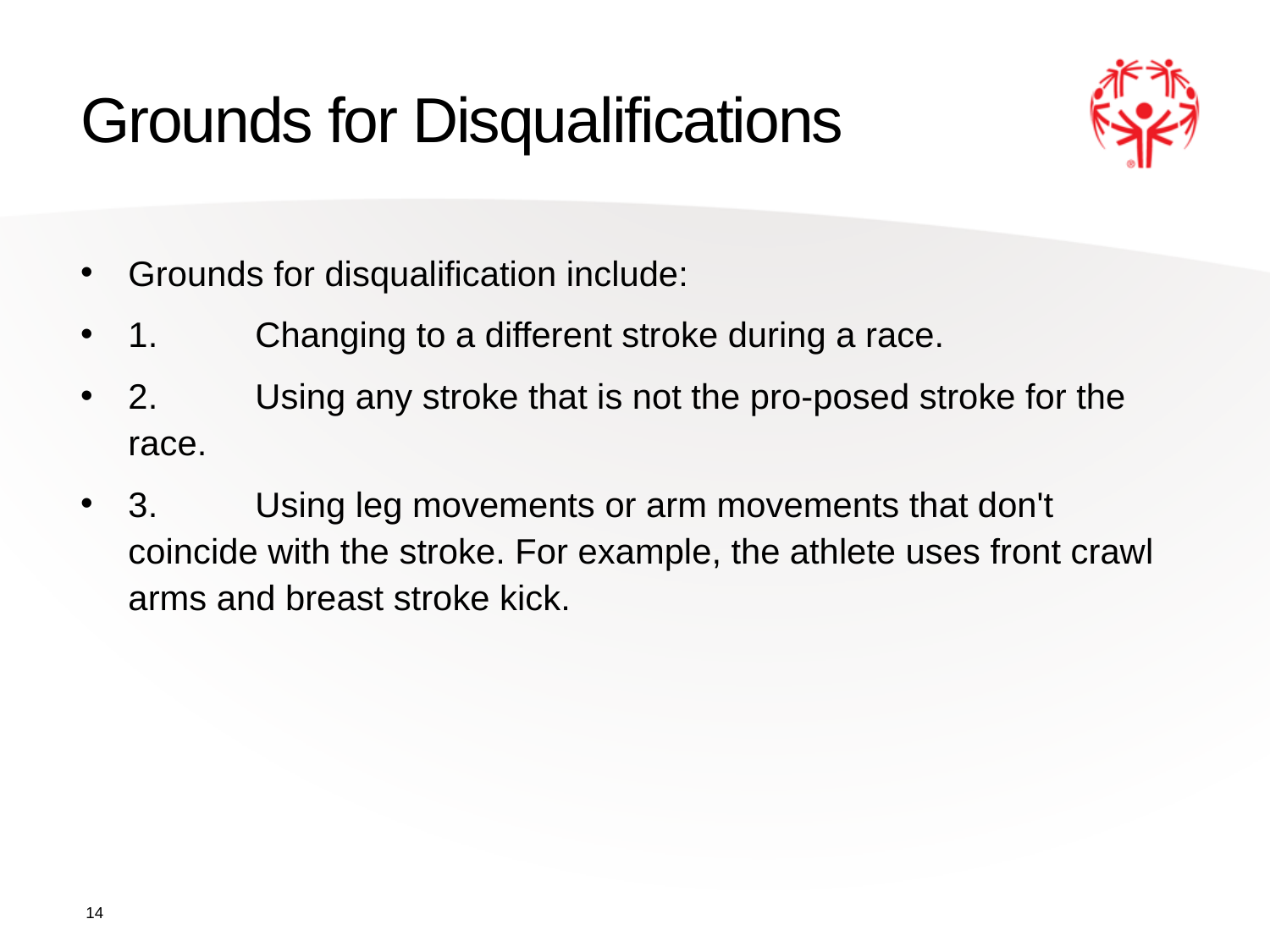

# Grounds for Disqualifications
Grounds for disqualification include:
1.	Changing to a different stroke during a race.
2.	Using any stroke that is not the pro-posed stroke for the race.
3.	Using leg movements or arm movements that don't coincide with the stroke. For example, the athlete uses front crawl arms and breast stroke kick.

14